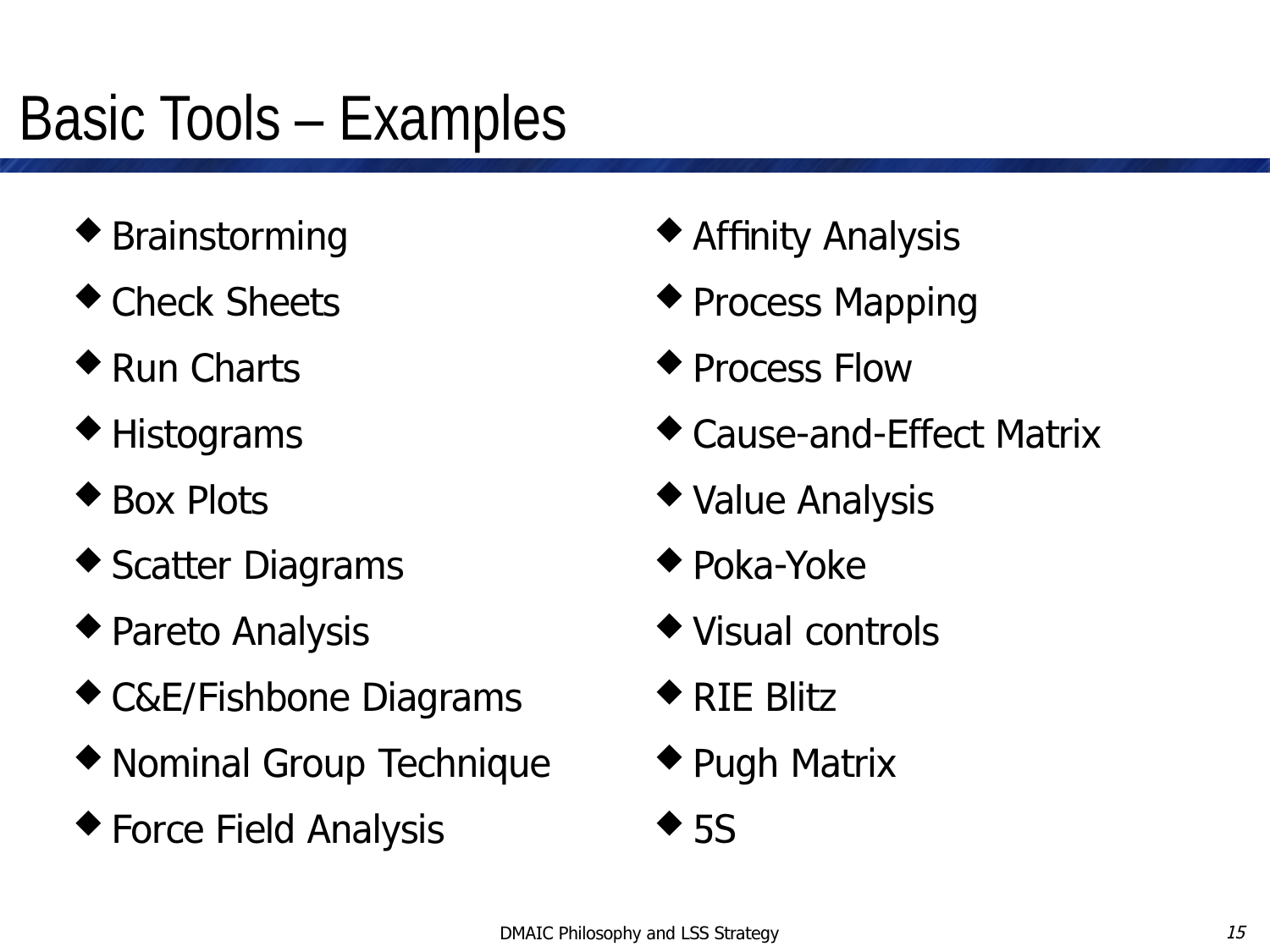

# Basic Tools – Examples
Brainstorming
Check Sheets
Run Charts
Histograms
Box Plots
Scatter Diagrams
Pareto Analysis
C&E/Fishbone Diagrams
Nominal Group Technique
Force Field Analysis
Affinity Analysis
Process Mapping
Process Flow
Cause-and-Effect Matrix
Value Analysis
Poka-Yoke
Visual controls
RIE Blitz
Pugh Matrix
5S
15
DMAIC Philosophy and LSS Strategy